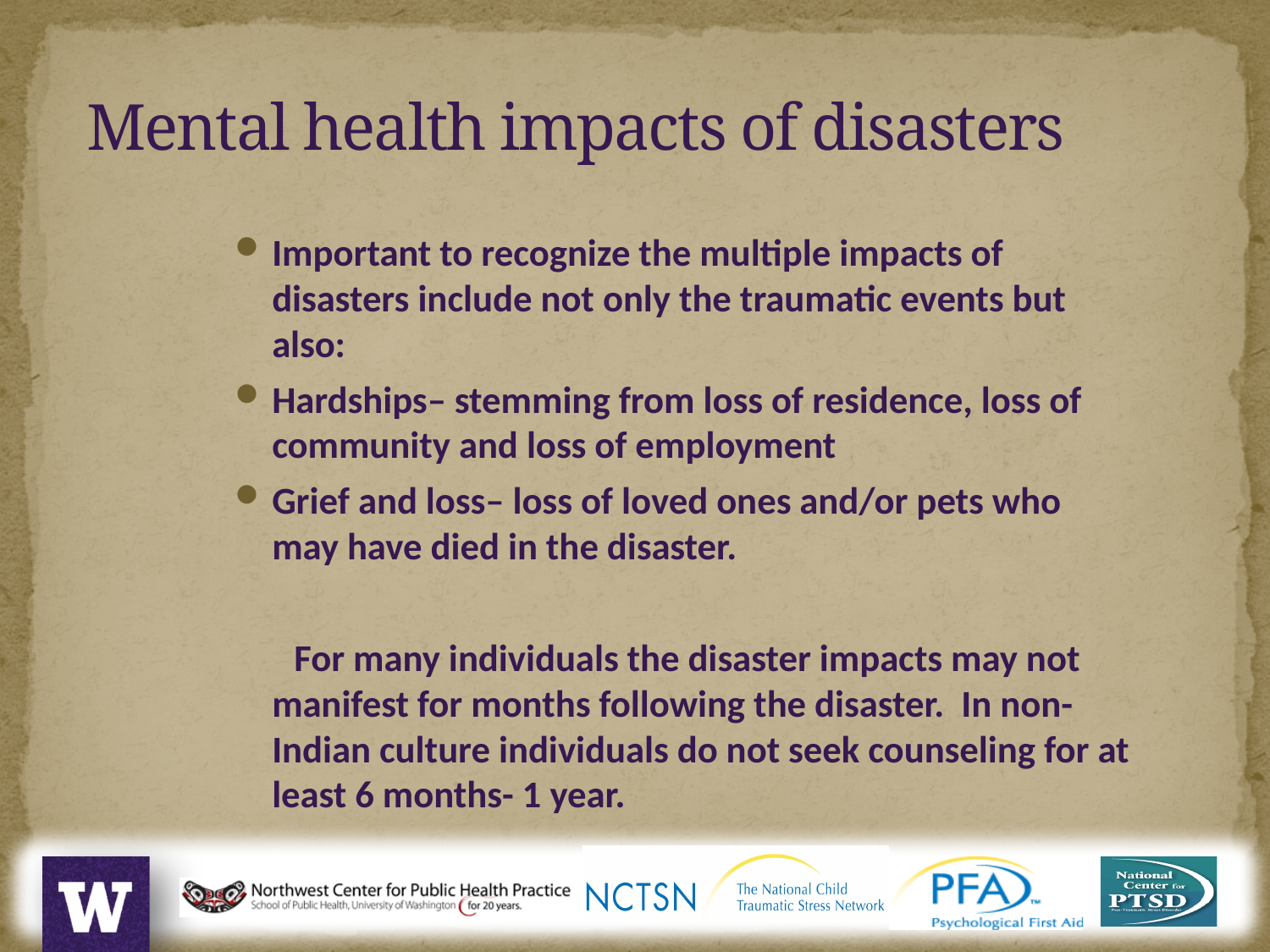

Mental health impacts of disasters
Important to recognize the multiple impacts of disasters include not only the traumatic events but also:
Hardships– stemming from loss of residence, loss of community and loss of employment
Grief and loss– loss of loved ones and/or pets who may have died in the disaster.

       For many individuals the disaster impacts may not manifest for months following the disaster.  In non-Indian culture individuals do not seek counseling for at least 6 months- 1 year.